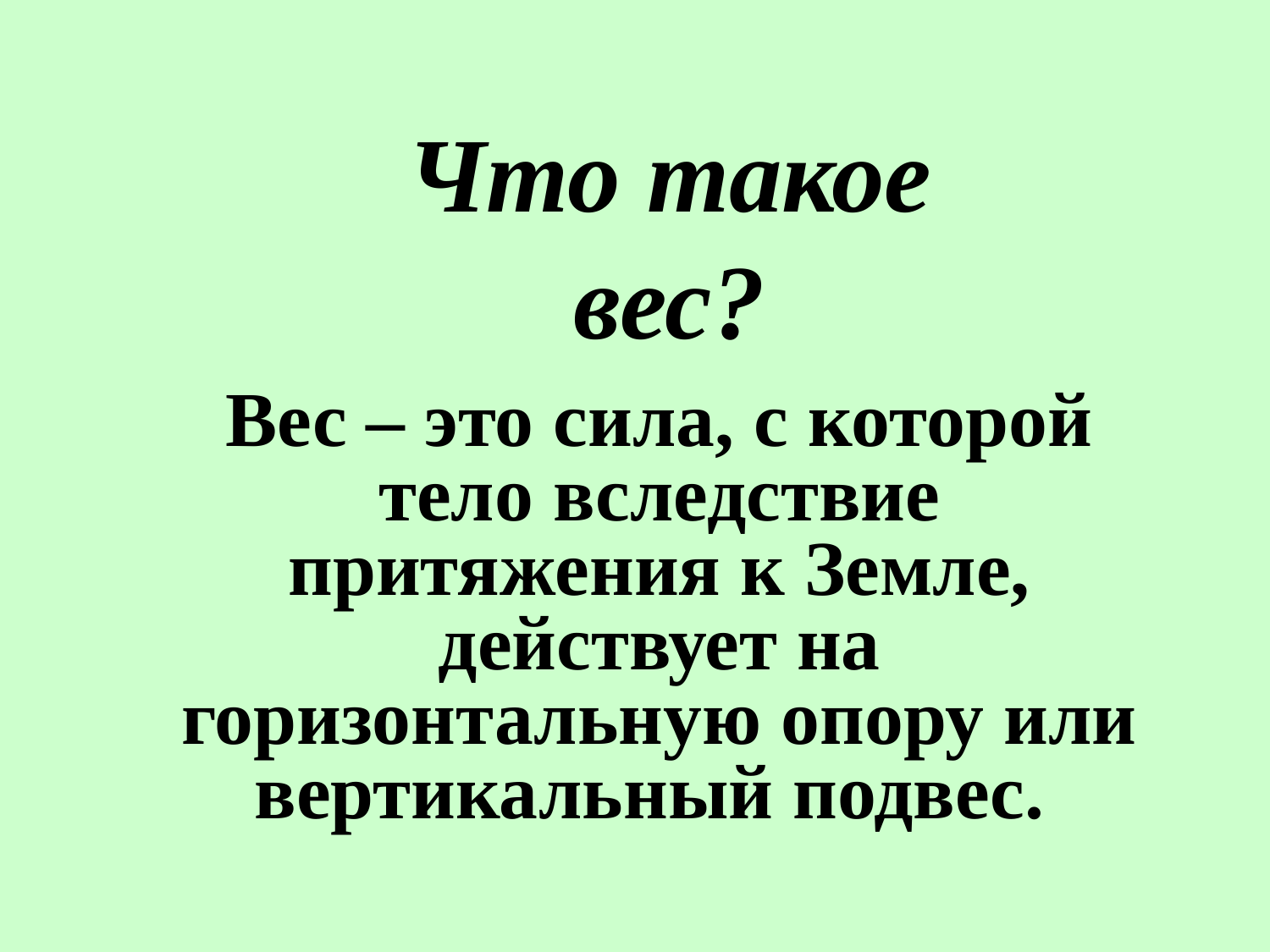

Что такое вес?
   Вес – это сила, с которой тело вследствие притяжения к Земле, действует на горизонтальную опору или вертикальный подвес.